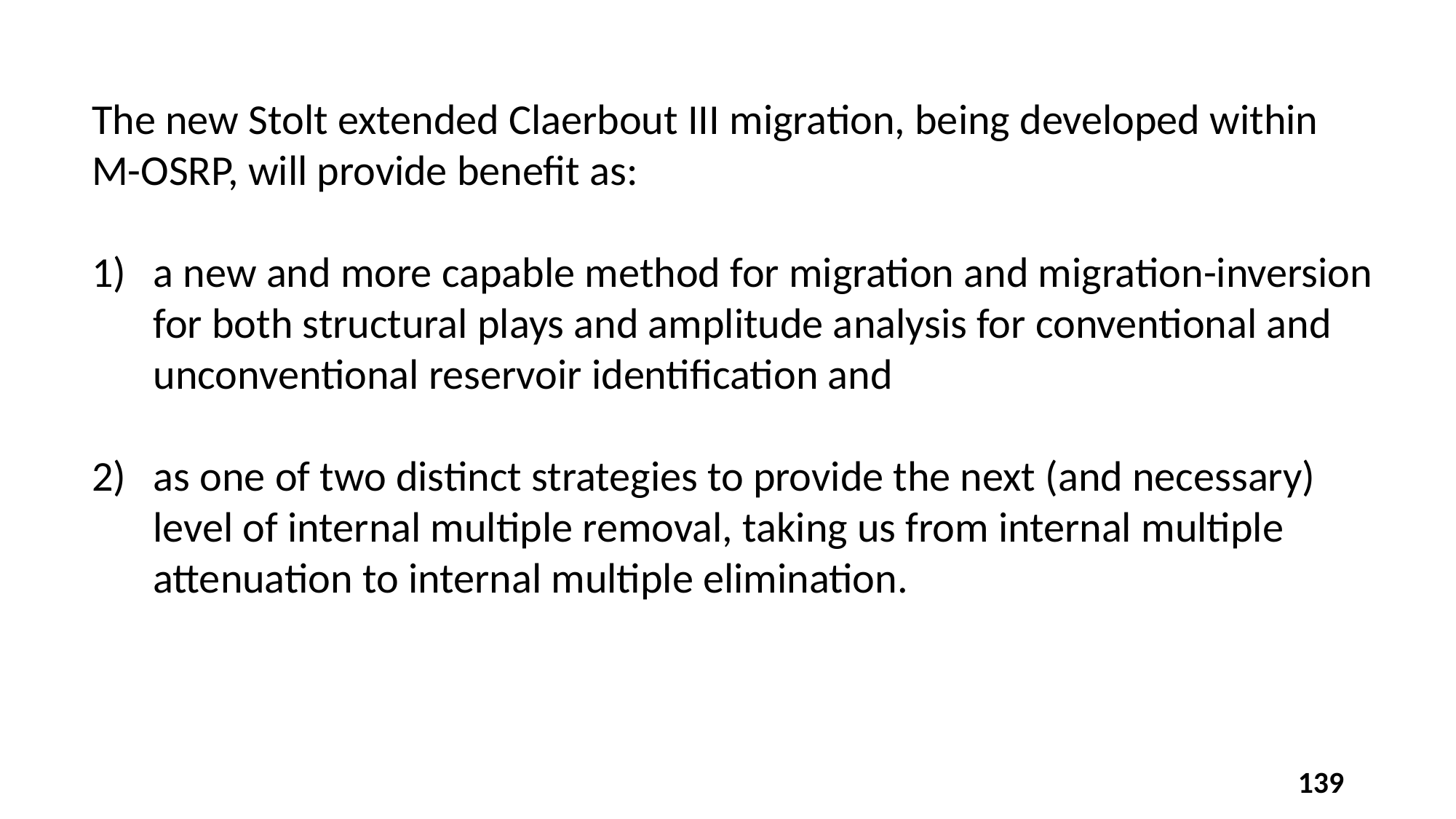

The new Stolt extended Claerbout III migration, being developed within M-OSRP, will provide benefit as:

a new and more capable method for migration and migration-inversion for both structural plays and amplitude analysis for conventional and unconventional reservoir identification and

as one of two distinct strategies to provide the next (and necessary) level of internal multiple removal, taking us from internal multiple attenuation to internal multiple elimination.
139